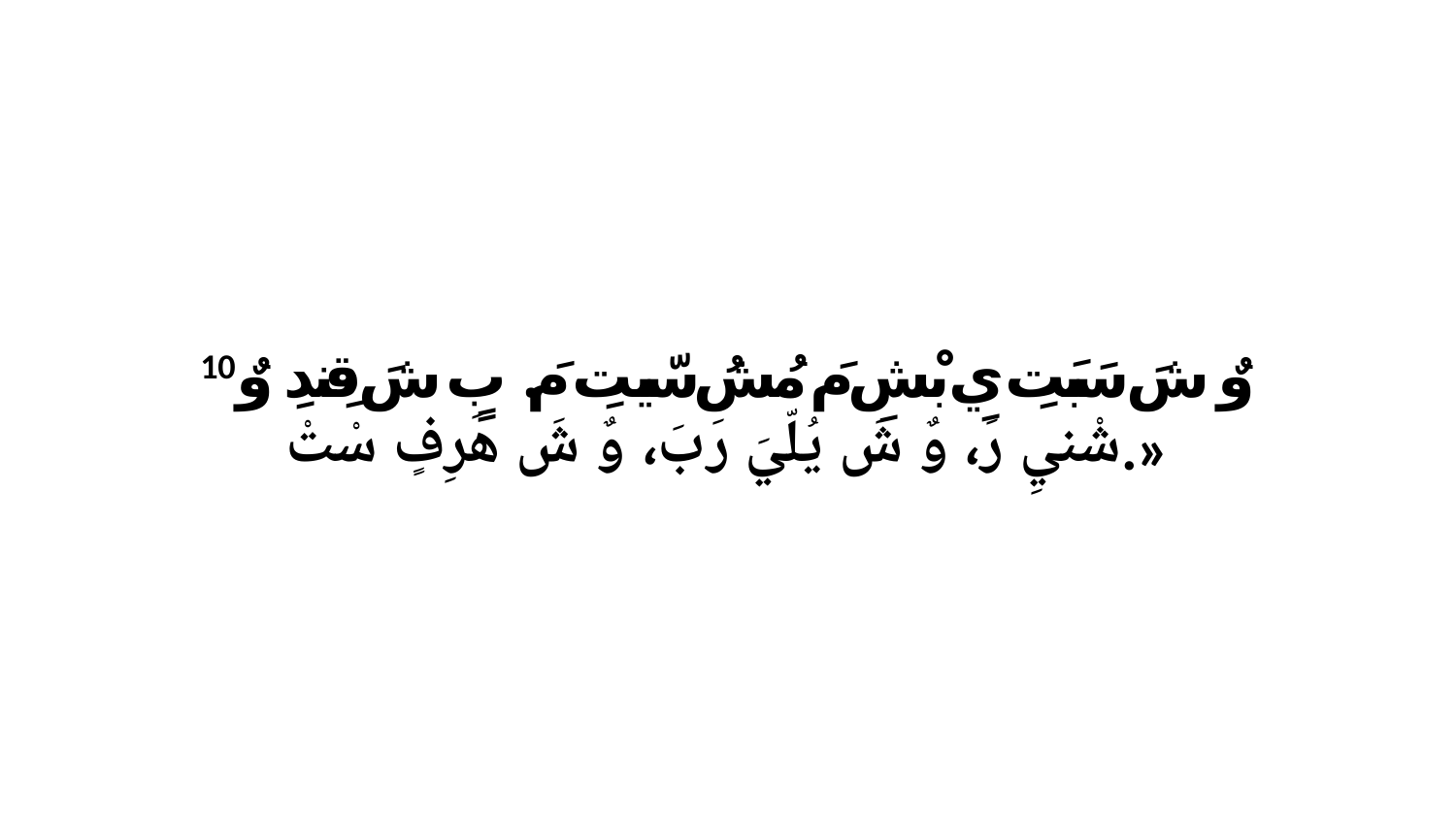

10 وٌ شَ سَبَتِ يِ بْشِ مَ مُشُ سّيتِ مَ. بٍ شَ قِندِ وٌ شْنيِ رَ، وٌ شَ يُلّيَ رَبَ، وٌ شَ هَرِفٍ سْتْ.»